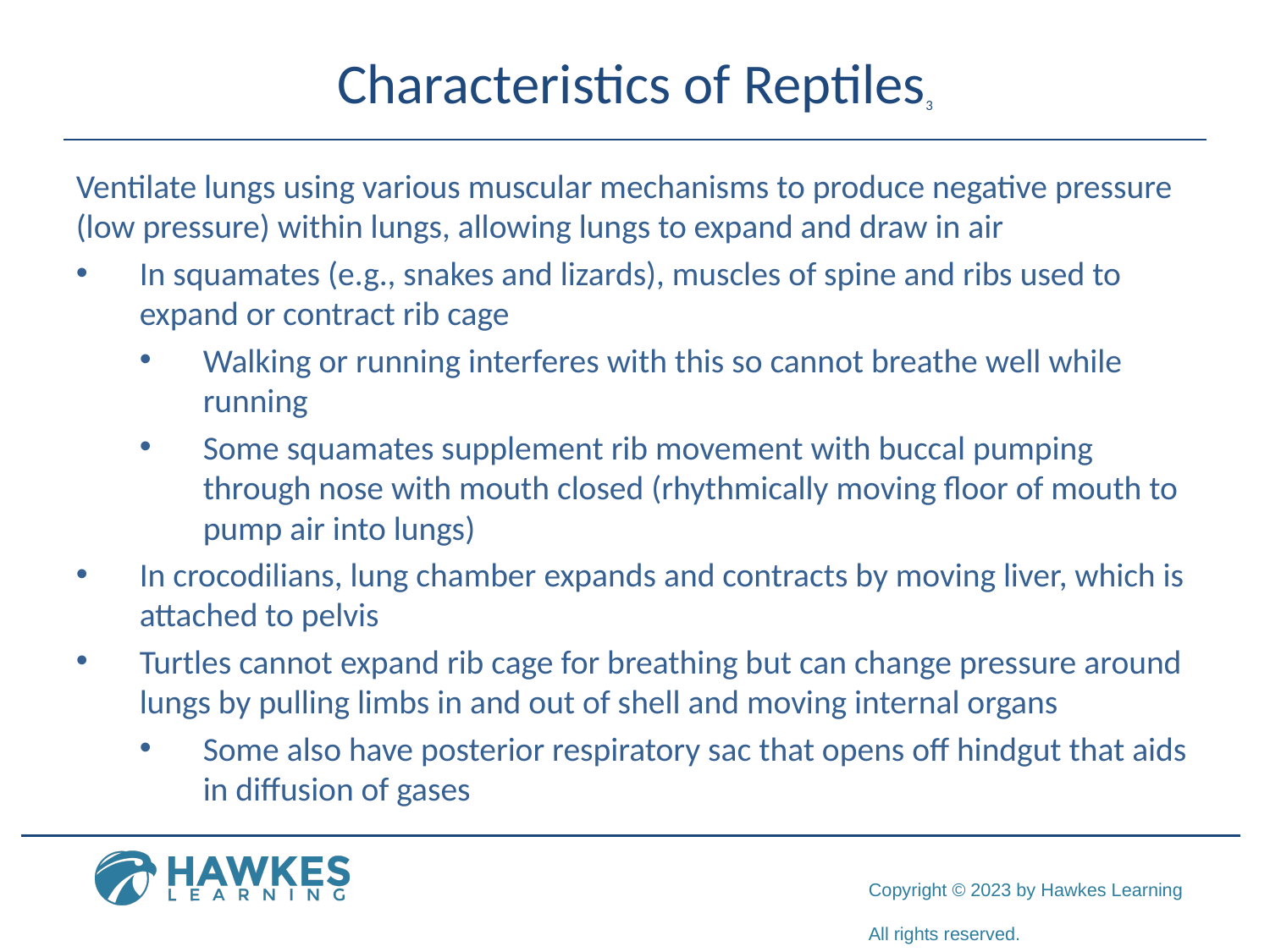

# Characteristics of Reptiles3
Ventilate lungs using various muscular mechanisms to produce negative pressure (low pressure) within lungs, allowing lungs to expand and draw in air
In squamates (e.g., snakes and lizards), muscles of spine and ribs used to expand or contract rib cage
Walking or running interferes with this so cannot breathe well while running
Some squamates supplement rib movement with buccal pumping through nose with mouth closed (rhythmically moving floor of mouth to pump air into lungs)
In crocodilians, lung chamber expands and contracts by moving liver, which is attached to pelvis
Turtles cannot expand rib cage for breathing but can change pressure around lungs by pulling limbs in and out of shell and moving internal organs
Some also have posterior respiratory sac that opens off hindgut that aids in diffusion of gases